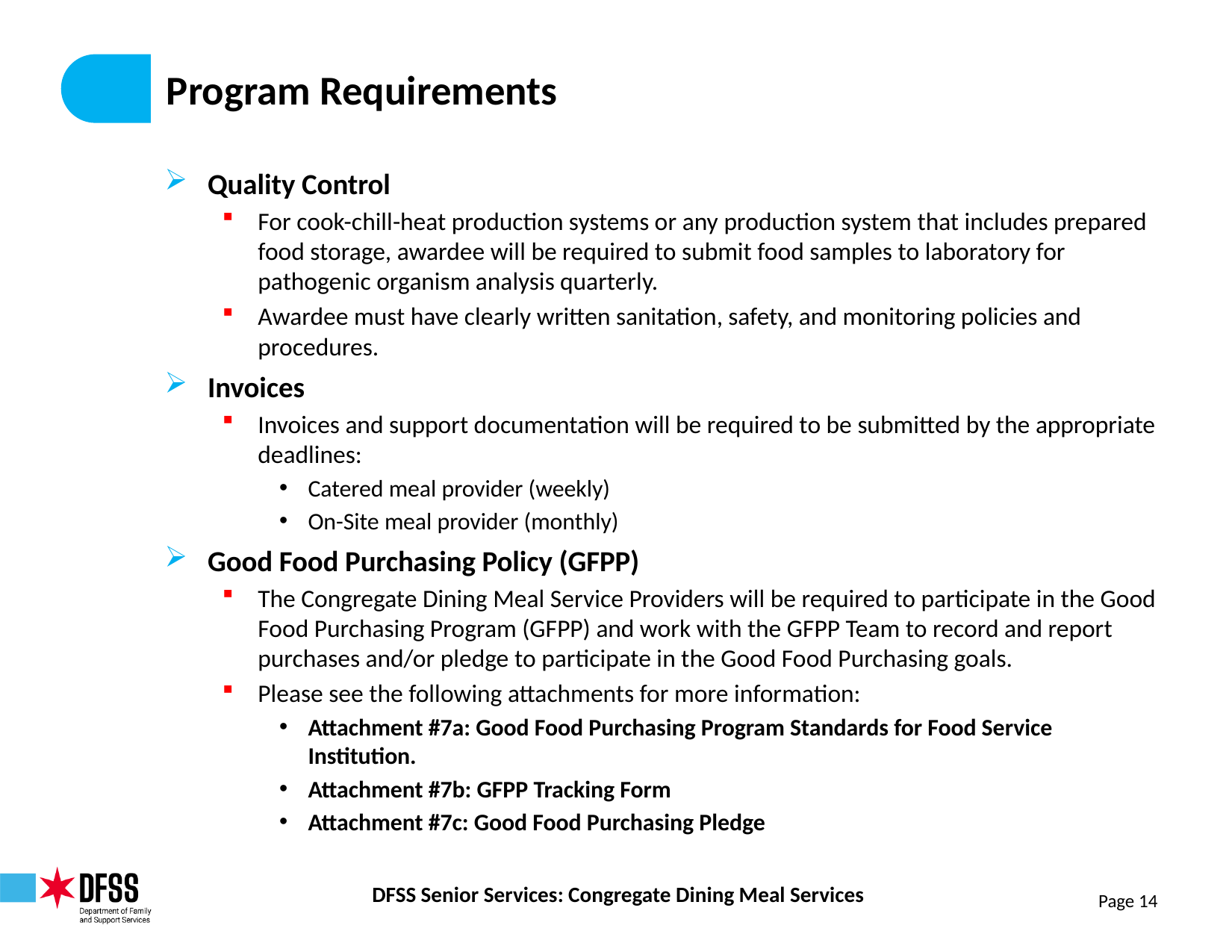

# Program Requirements
Quality Control
For cook-chill-heat production systems or any production system that includes prepared food storage, awardee will be required to submit food samples to laboratory for pathogenic organism analysis quarterly.
Awardee must have clearly written sanitation, safety, and monitoring policies and procedures.
Invoices
Invoices and support documentation will be required to be submitted by the appropriate deadlines:
Catered meal provider (weekly)
On-Site meal provider (monthly)
Good Food Purchasing Policy (GFPP)
The Congregate Dining Meal Service Providers will be required to participate in the Good Food Purchasing Program (GFPP) and work with the GFPP Team to record and report purchases and/or pledge to participate in the Good Food Purchasing goals.
Please see the following attachments for more information:
Attachment #7a: Good Food Purchasing Program Standards for Food Service Institution.
Attachment #7b: GFPP Tracking Form
Attachment #7c: Good Food Purchasing Pledge
Page 14